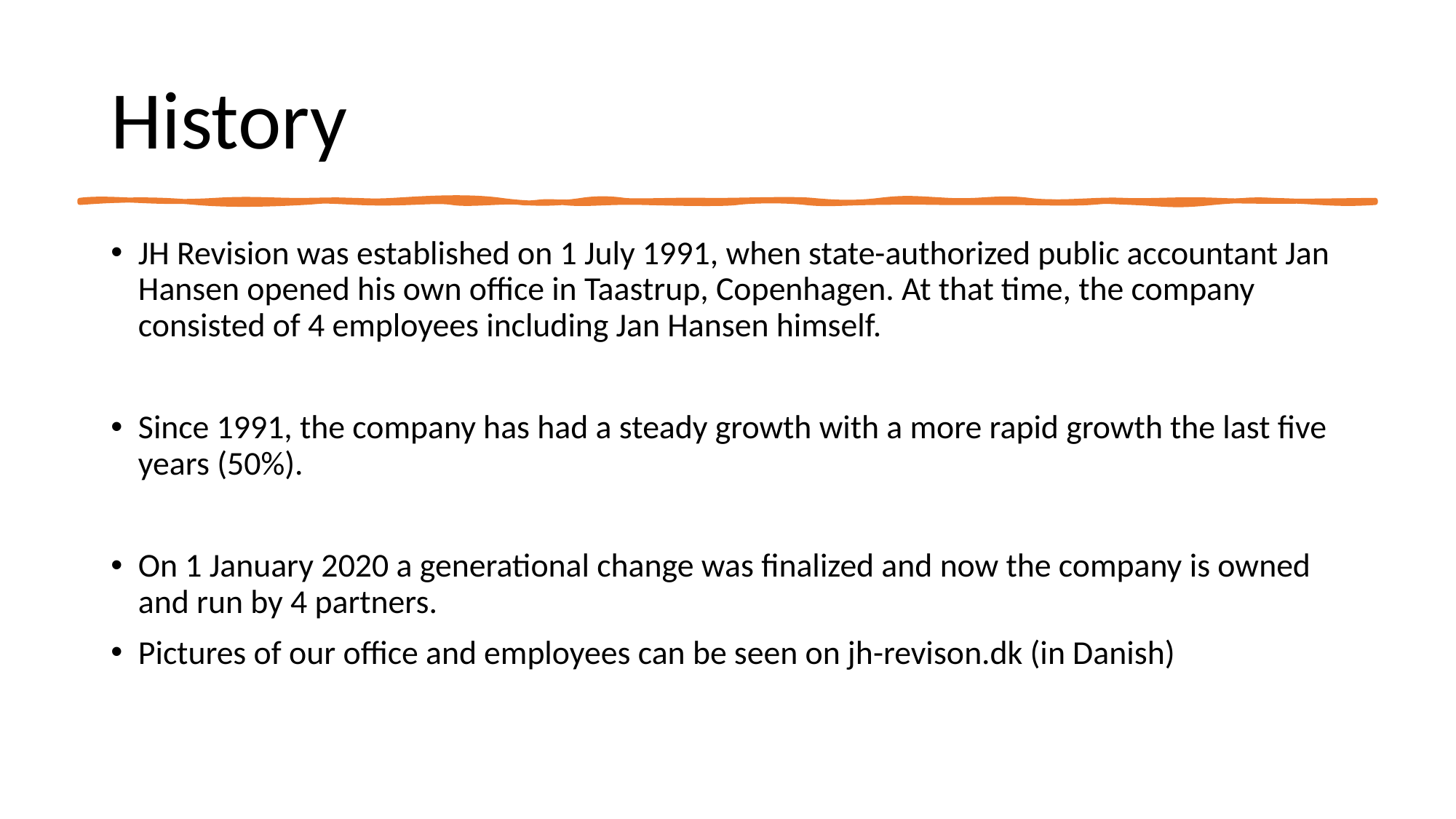

# History

JH Revision was established on 1 July 1991, when state-authorized public accountant Jan Hansen opened his own office in Taastrup, Copenhagen. At that time, the company consisted of 4 employees including Jan Hansen himself.

Since 1991, the company has had a steady growth with a more rapid growth the last five years (50%).

On 1 January 2020 a generational change was finalized and now the company is owned and run by 4 partners.
Pictures of our office and employees can be seen on jh-revison.dk (in Danish)